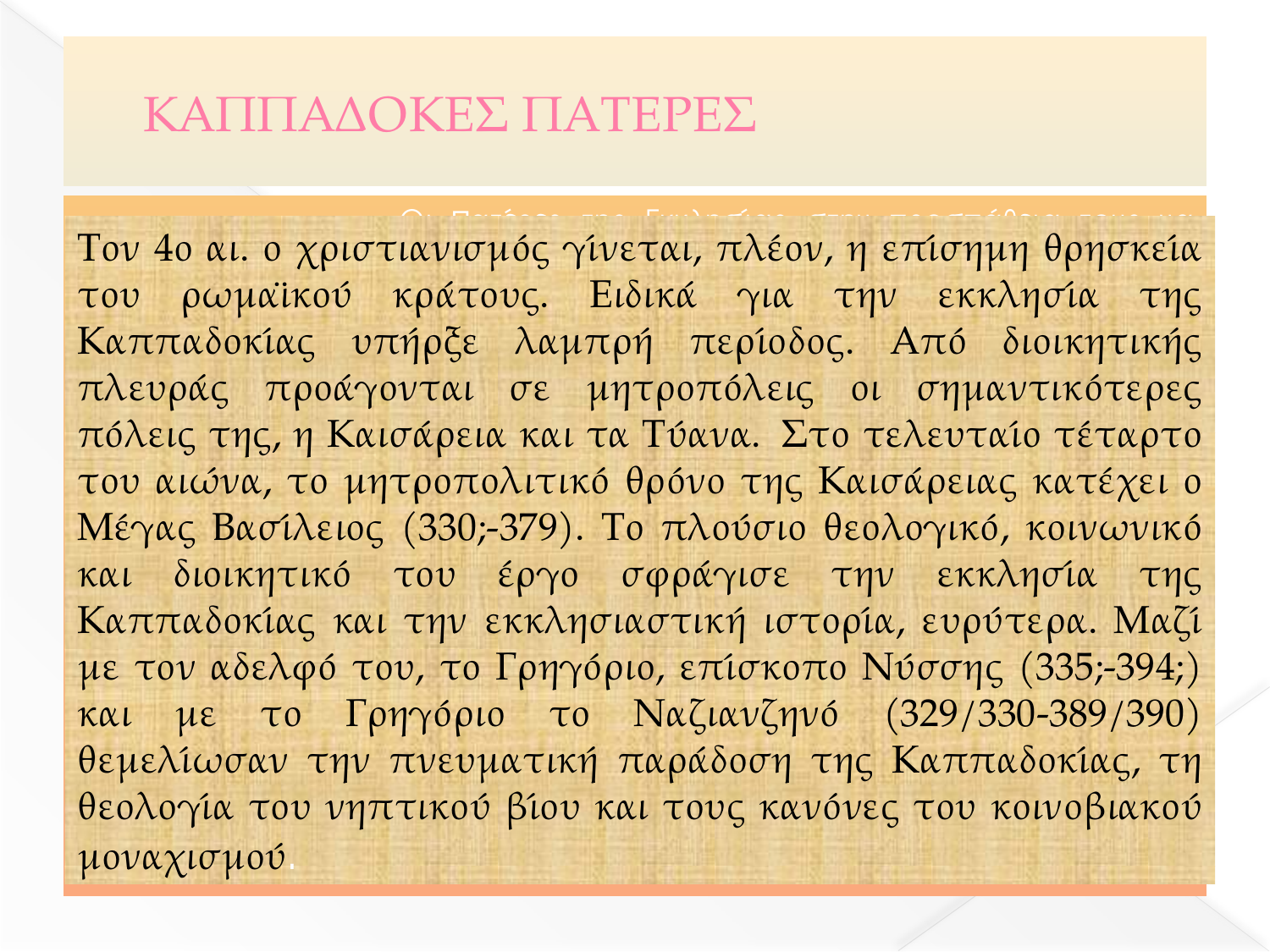

# ΚΑΠΠΑΔΟΚΕΣ ΠΑΤΕΡΕΣ
Οι Πατέρες της Εκκλησίας στην προσπάθεια τους να αντιμετωπίσουν μεγάλες αιρέσεις της εποχής τους, αναγκάστηκαν να χρησιμοποιήσουν την τρέχουσα φιλοσοφική ορολογία Οι Πατέρες της Εκκλησίας στην προσπάθεια τους να
Tον 4ο αι. ο χριστιανισμός γίνεται, πλέον, η επίσημη θρησκεία του ρωμαϊκού κράτους. Eιδικά για την εκκλησία της Kαππαδοκίας υπήρξε λαμπρή περίοδος. Aπό διοικητικής πλευράς προάγονται σε μητροπόλεις οι σημαντικότερες πόλεις της, η Kαισάρεια και τα Tύανα.  Στο τελευταίο τέταρτο του αιώνα, το μητροπολιτικό θρόνο της Kαισάρειας κατέχει ο Mέγας Bασίλειος (330;-379). Tο πλούσιο θεολογικό, κοινωνικό και διοικητικό του έργο σφράγισε την εκκλησία της Kαππαδοκίας και την εκκλησιαστική ιστορία, ευρύτερα. Mαζί με τον αδελφό του, το Γρηγόριο, επίσκοπο Nύσσης (335;-394;) και με το Γρηγόριο το Nαζιανζηνό (329/330-389/390) θεμελίωσαν την πνευματική παράδοση της Kαππαδοκίας, τη θεολογία του νηπτικού βίου και τους κανόνες του κοινοβιακού μοναχισμού.